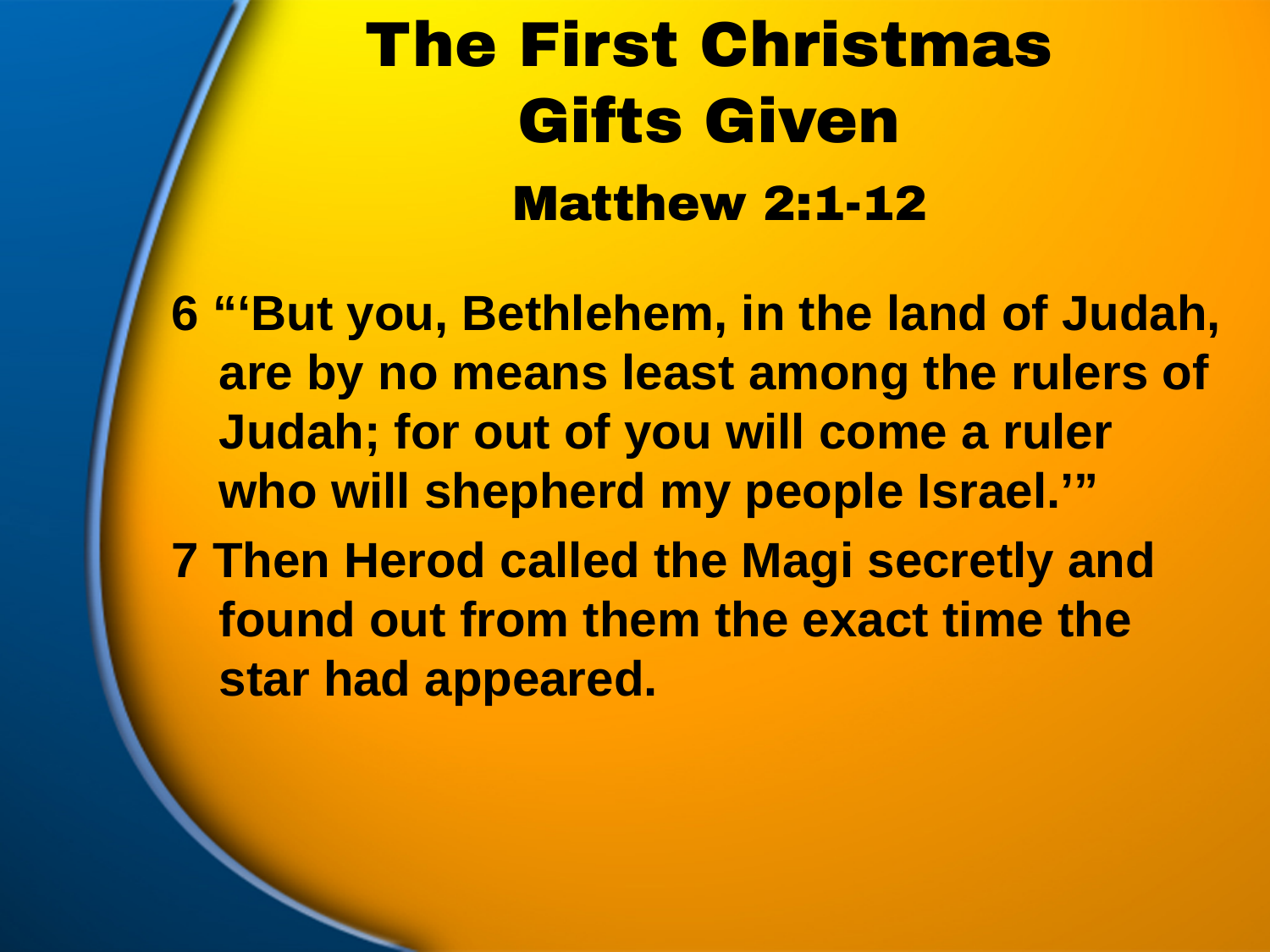

# The First Christmas Gifts Given
Matthew 2:1-12
6 “‘But you, Bethlehem, in the land of Judah, are by no means least among the rulers of Judah; for out of you will come a ruler  who will shepherd my people Israel.’”
7 Then Herod called the Magi secretly and found out from them the exact time the star had appeared.